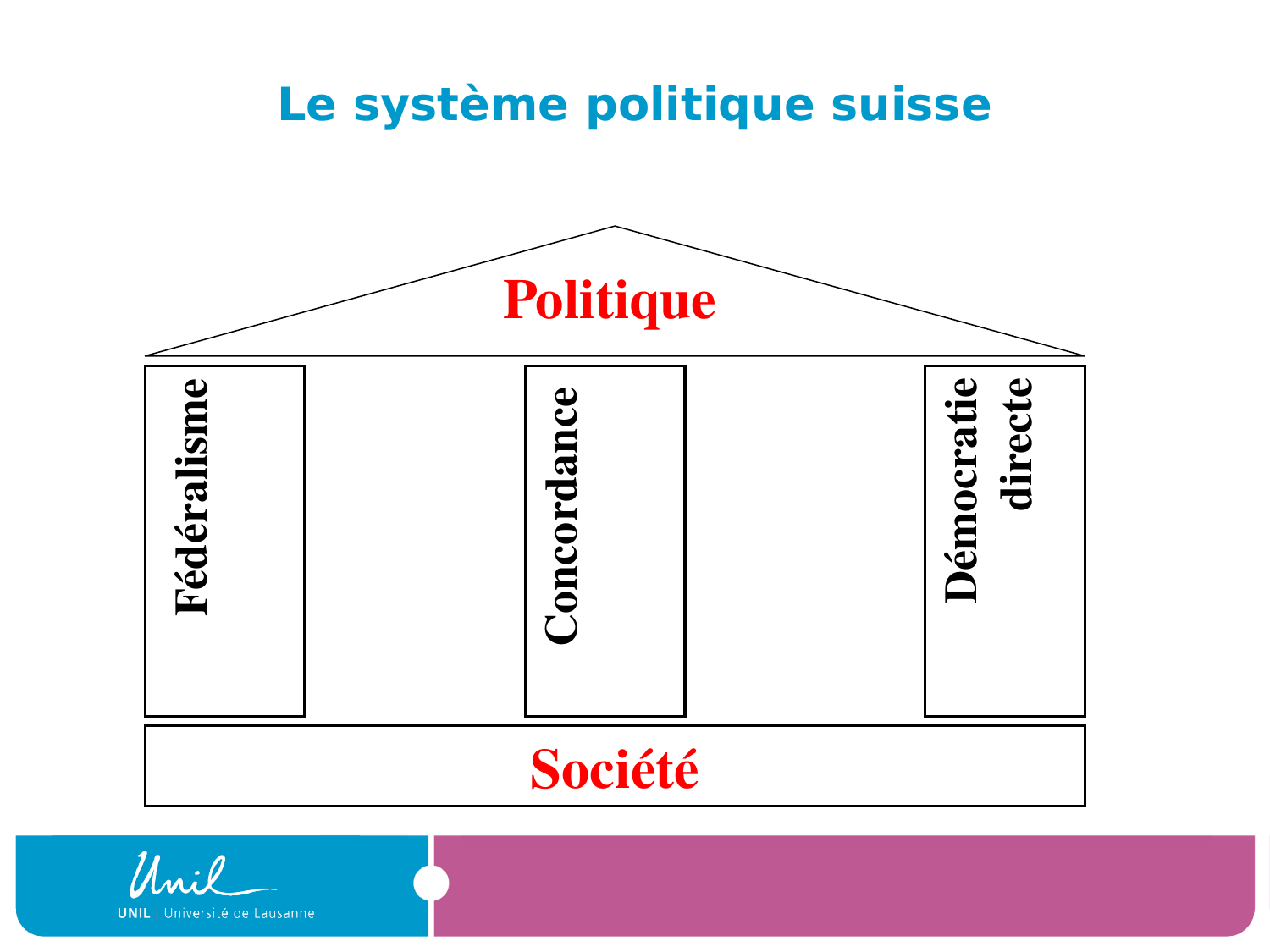

# Le système politique suisse

Politique

Démocratie directe
Concordance
Fédéralisme

Société